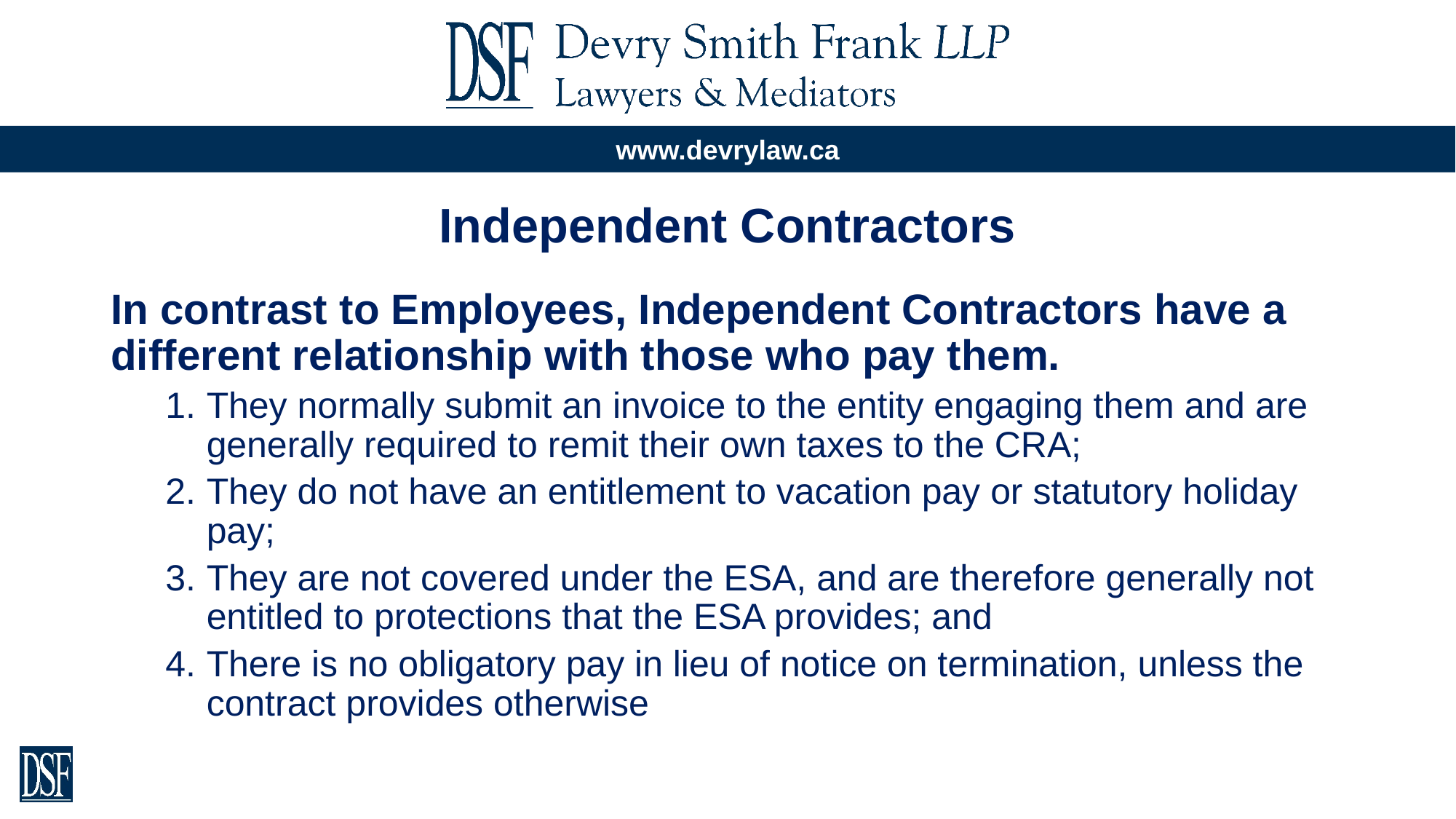

# Independent Contractors
In contrast to Employees, Independent Contractors have a different relationship with those who pay them.
They normally submit an invoice to the entity engaging them and are generally required to remit their own taxes to the CRA;
They do not have an entitlement to vacation pay or statutory holiday pay;
They are not covered under the ESA, and are therefore generally not entitled to protections that the ESA provides; and
There is no obligatory pay in lieu of notice on termination, unless the contract provides otherwise